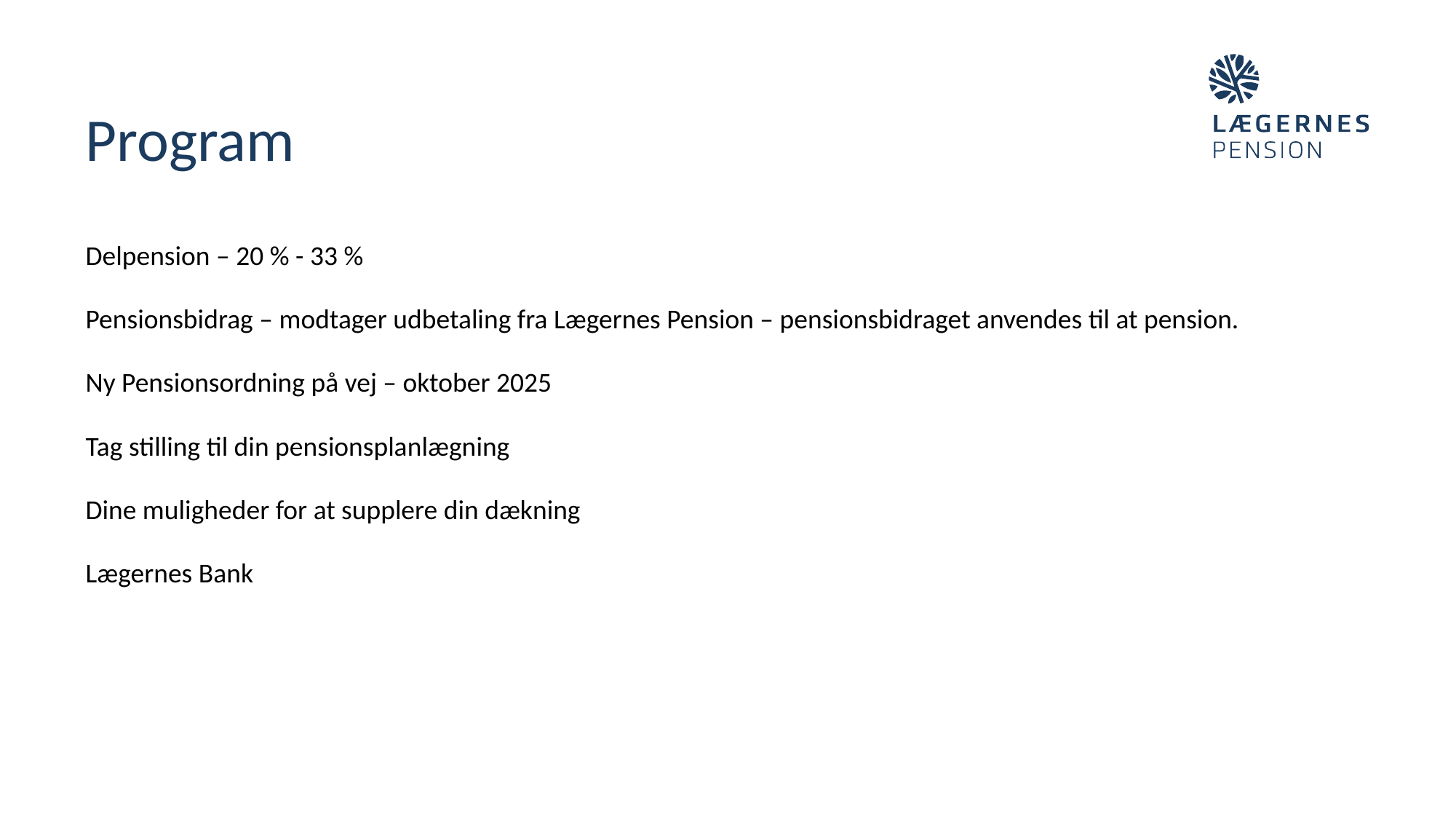

# Program

Delpension – 20 % - 33 %

Pensionsbidrag – modtager udbetaling fra Lægernes Pension – pensionsbidraget anvendes til at pension.

Ny Pensionsordning på vej – oktober 2025

Tag stilling til din pensionsplanlægning

Dine muligheder for at supplere din dækning

Lægernes Bank